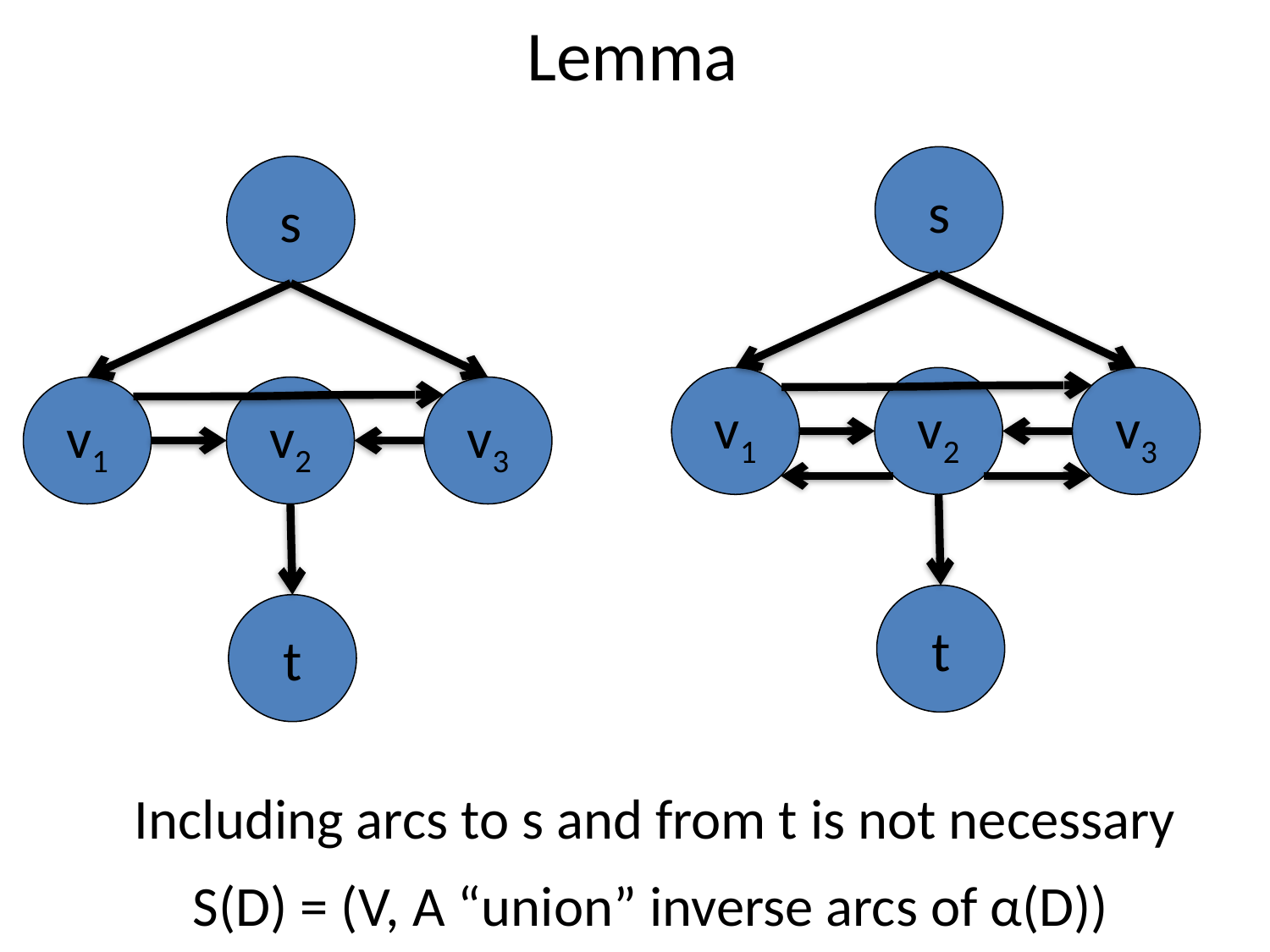

# Lemma
s
s
v1
v2
v3
v1
v2
v3
t
t
Including arcs to s and from t is not necessary
S(D) = (V, A “union” inverse arcs of α(D))